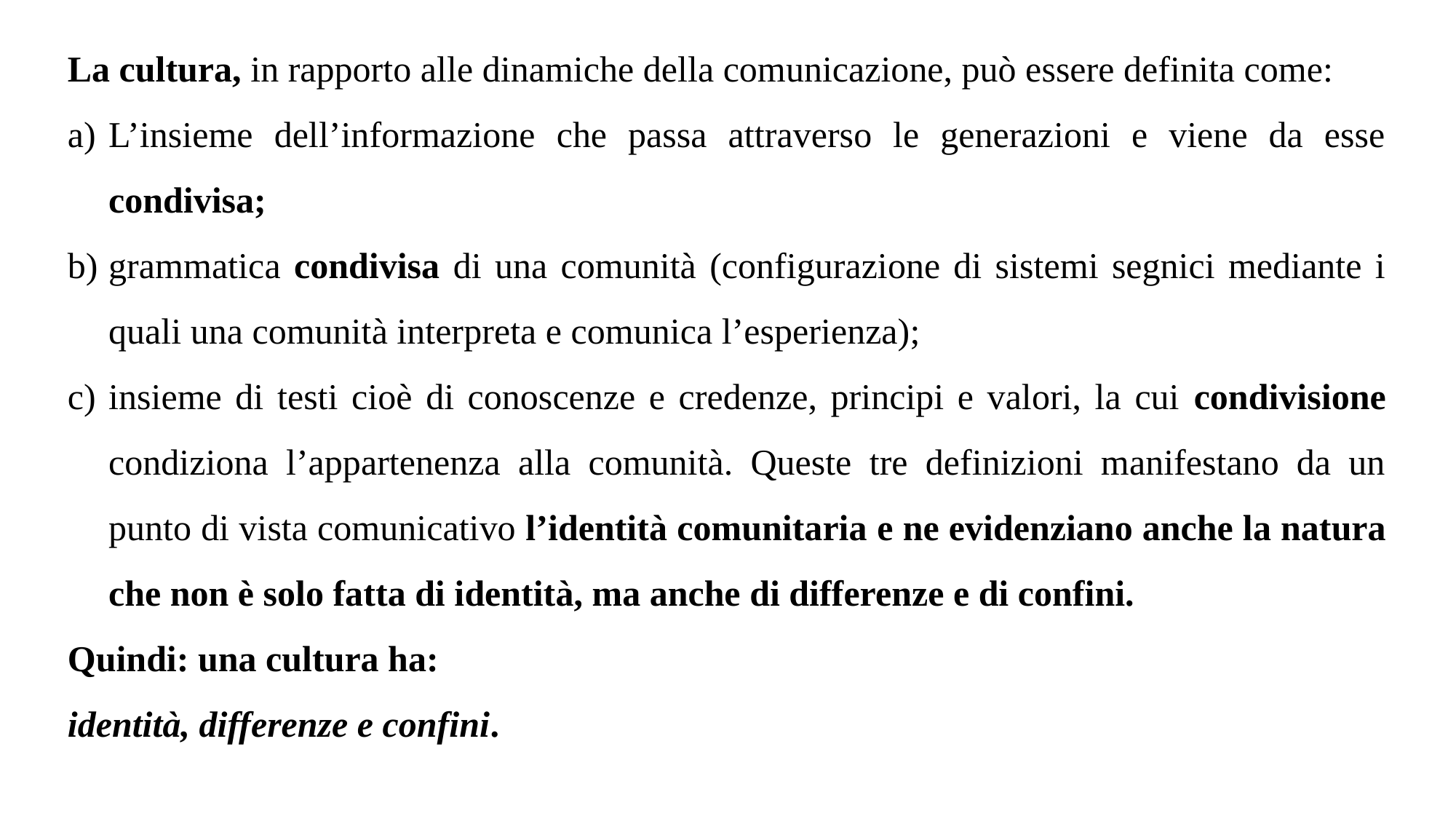

La cultura, in rapporto alle dinamiche della comunicazione, può essere definita come:
L’insieme dell’informazione che passa attraverso le generazioni e viene da esse condivisa;
grammatica condivisa di una comunità (configurazione di sistemi segnici mediante i quali una comunità interpreta e comunica l’esperienza);
insieme di testi cioè di conoscenze e credenze, principi e valori, la cui condivisione condiziona l’appartenenza alla comunità. Queste tre definizioni manifestano da un punto di vista comunicativo l’identità comunitaria e ne evidenziano anche la natura che non è solo fatta di identità, ma anche di differenze e di confini.
Quindi: una cultura ha:
identità, differenze e confini.